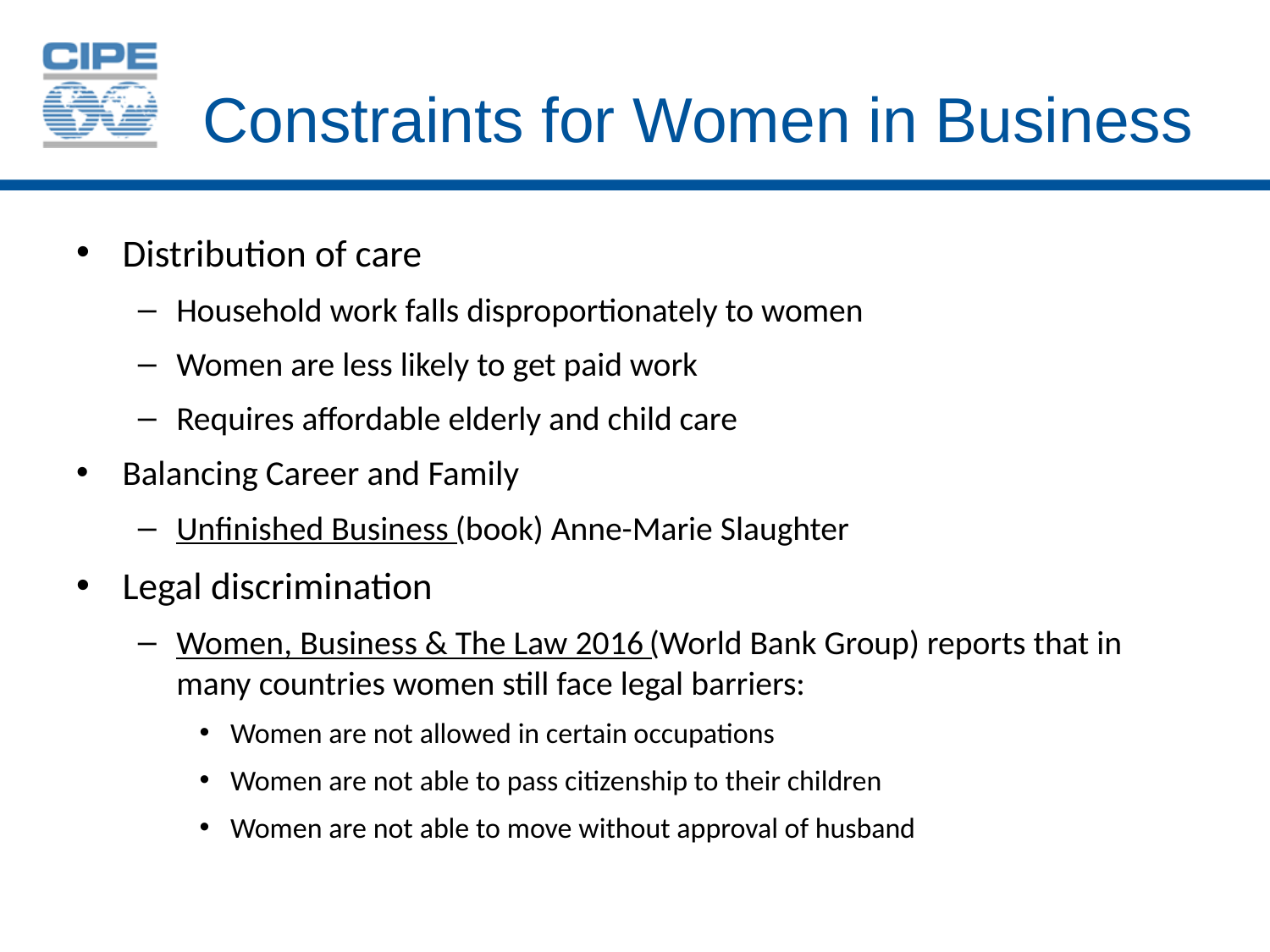

# Constraints for Women in Business
Distribution of care
Household work falls disproportionately to women
Women are less likely to get paid work
Requires affordable elderly and child care
Balancing Career and Family
Unfinished Business (book) Anne-Marie Slaughter
Legal discrimination
Women, Business & The Law 2016 (World Bank Group) reports that in many countries women still face legal barriers:
Women are not allowed in certain occupations
Women are not able to pass citizenship to their children
Women are not able to move without approval of husband